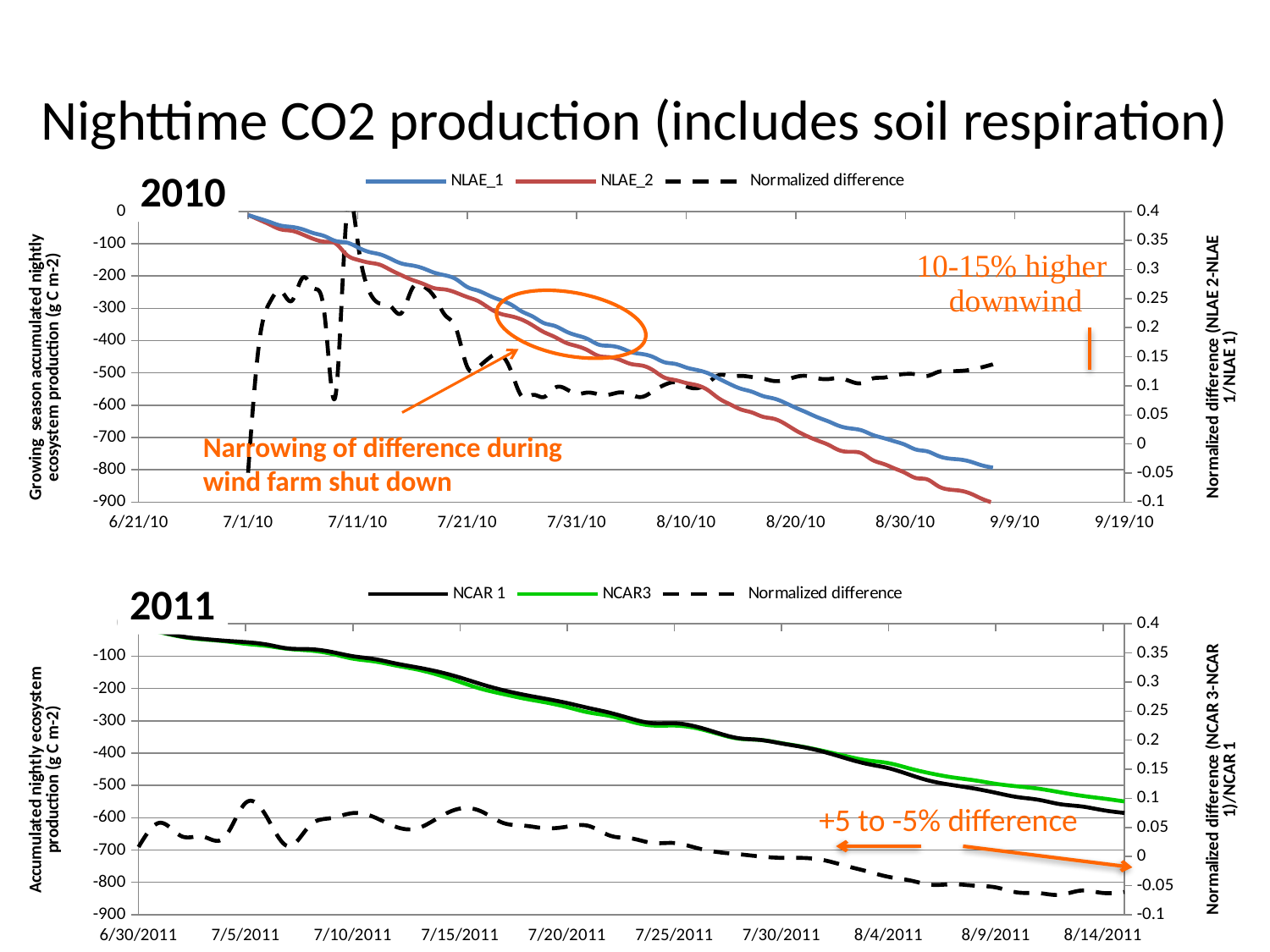

# Nighttime CO2 production (includes soil respiration)

### Chart

| Category |  |  |  |
|---|---|---|---|
2010

Narrowing of difference during wind farm shut down

### Chart

| Category |  |  |  |
|---|---|---|---|
2011
+5 to -5% difference